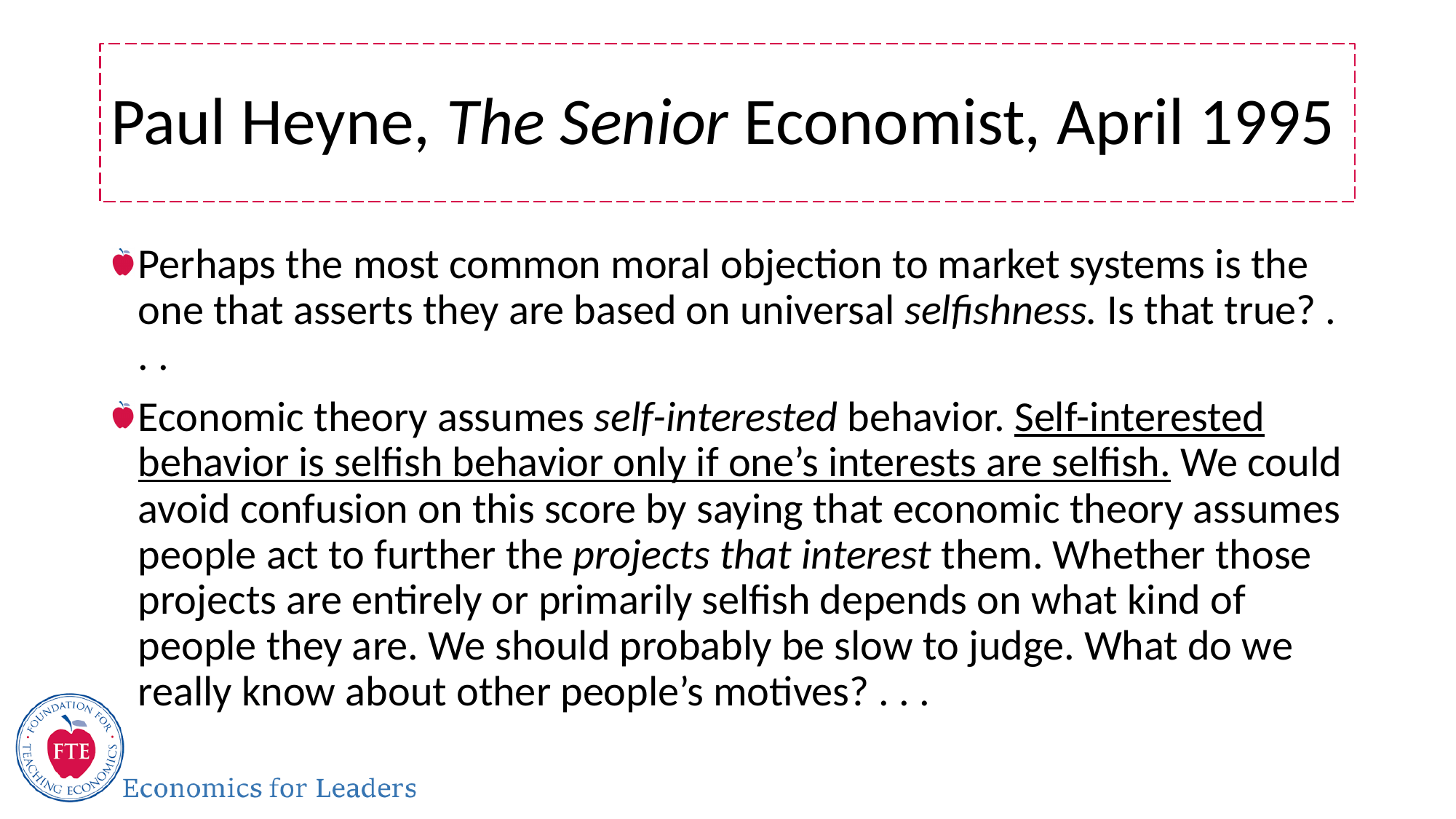

# Paul Heyne, The Senior Economist, April 1995
Perhaps the most common moral objection to market systems is the one that asserts they are based on universal selfishness. Is that true? . . .
Economic theory assumes self-interested behavior. Self-interested behavior is selfish behavior only if one’s interests are selfish. We could avoid confusion on this score by saying that economic theory assumes people act to further the projects that interest them. Whether those projects are entirely or primarily selfish depends on what kind of people they are. We should probably be slow to judge. What do we really know about other people’s motives? . . .